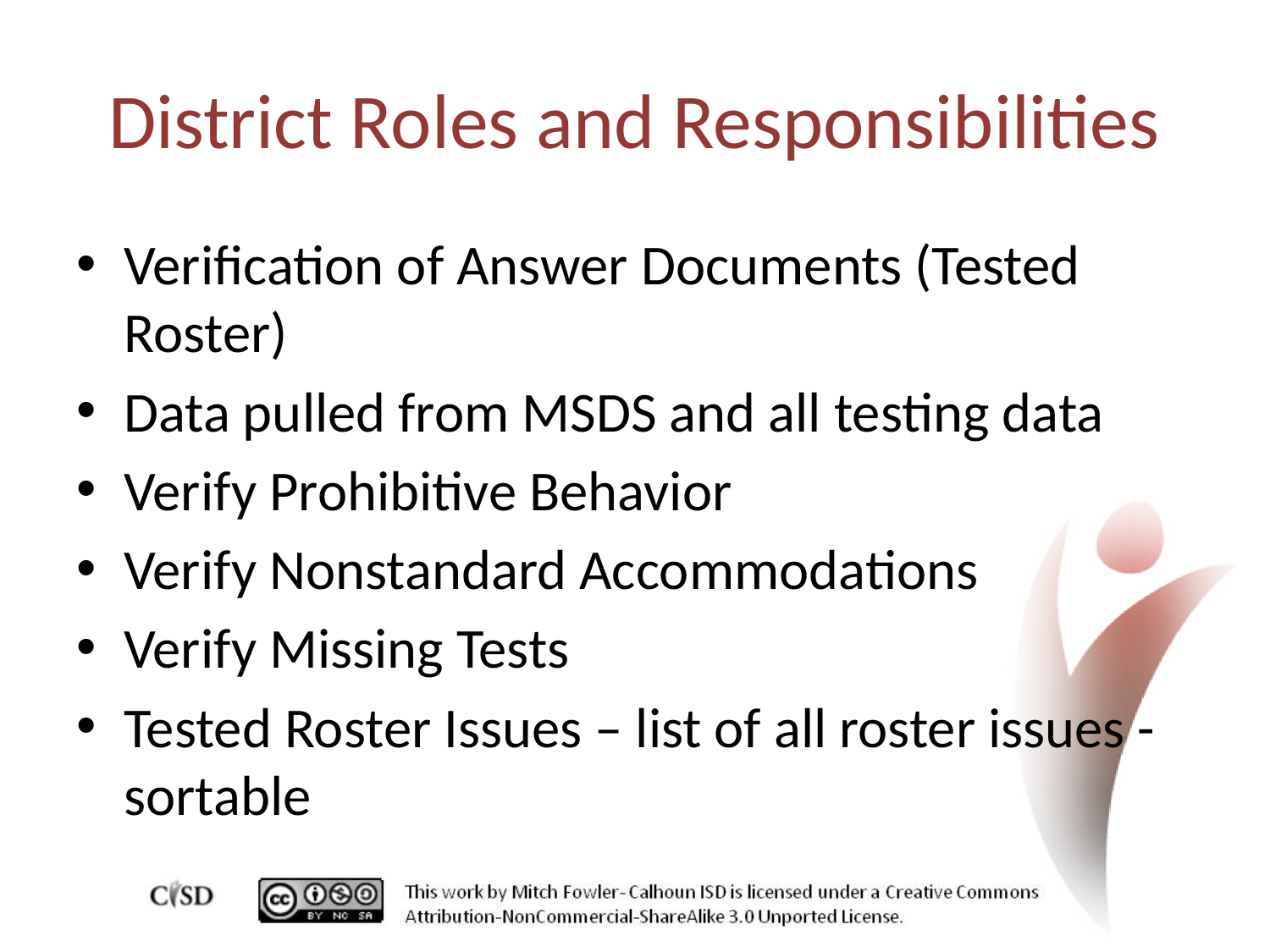

# District Roles and Responsibilities
Verification of Answer Documents (Tested Roster)
Data pulled from MSDS and all testing data
Verify Prohibitive Behavior
Verify Nonstandard Accommodations
Verify Missing Tests
Tested Roster Issues – list of all roster issues - sortable